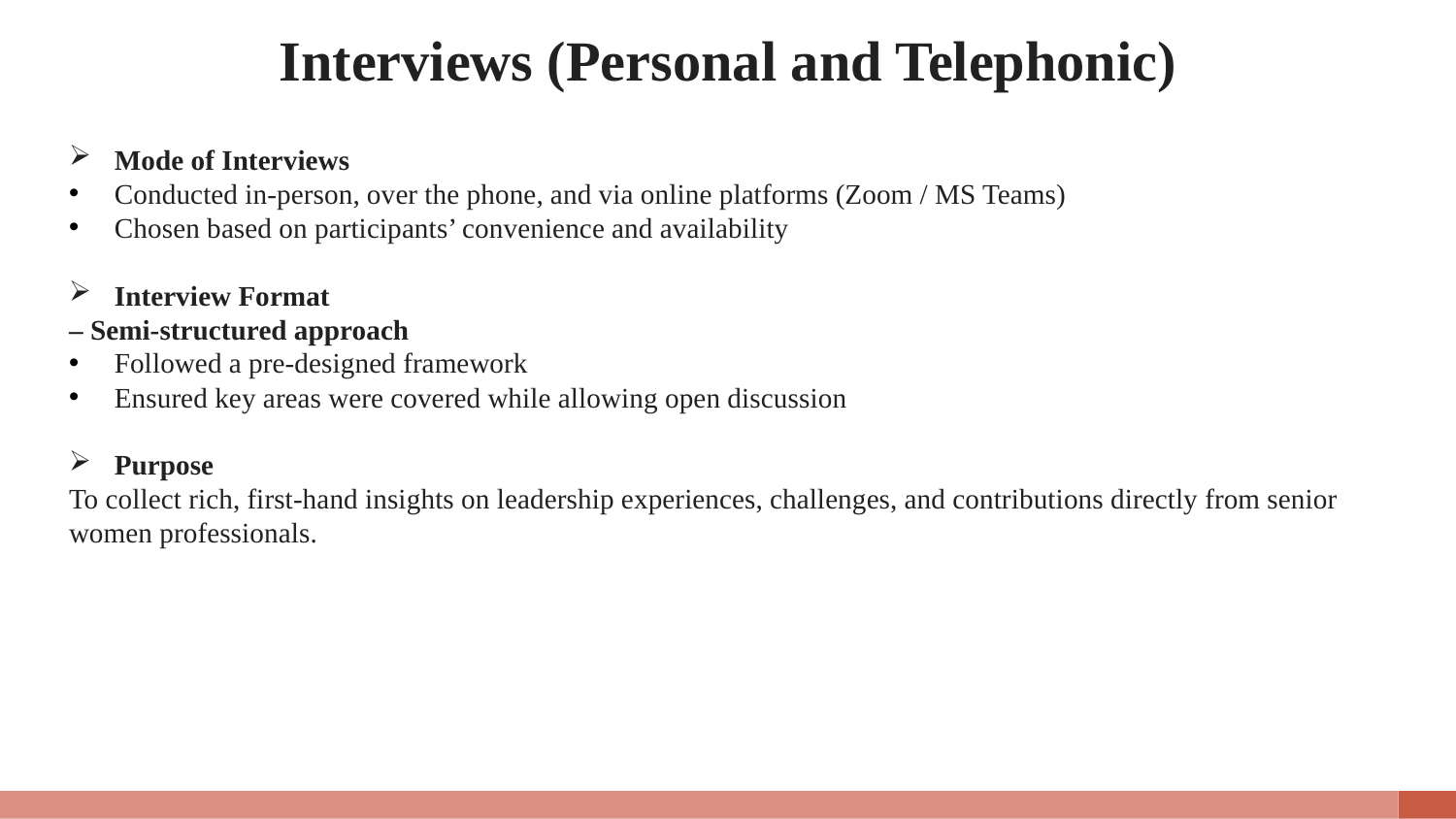

# Interviews (Personal and Telephonic)

Mode of Interviews
Conducted in-person, over the phone, and via online platforms (Zoom / MS Teams)
Chosen based on participants’ convenience and availability

Interview Format
– Semi-structured approach
Followed a pre-designed framework
Ensured key areas were covered while allowing open discussion

Purpose
To collect rich, first-hand insights on leadership experiences, challenges, and contributions directly from senior women professionals.